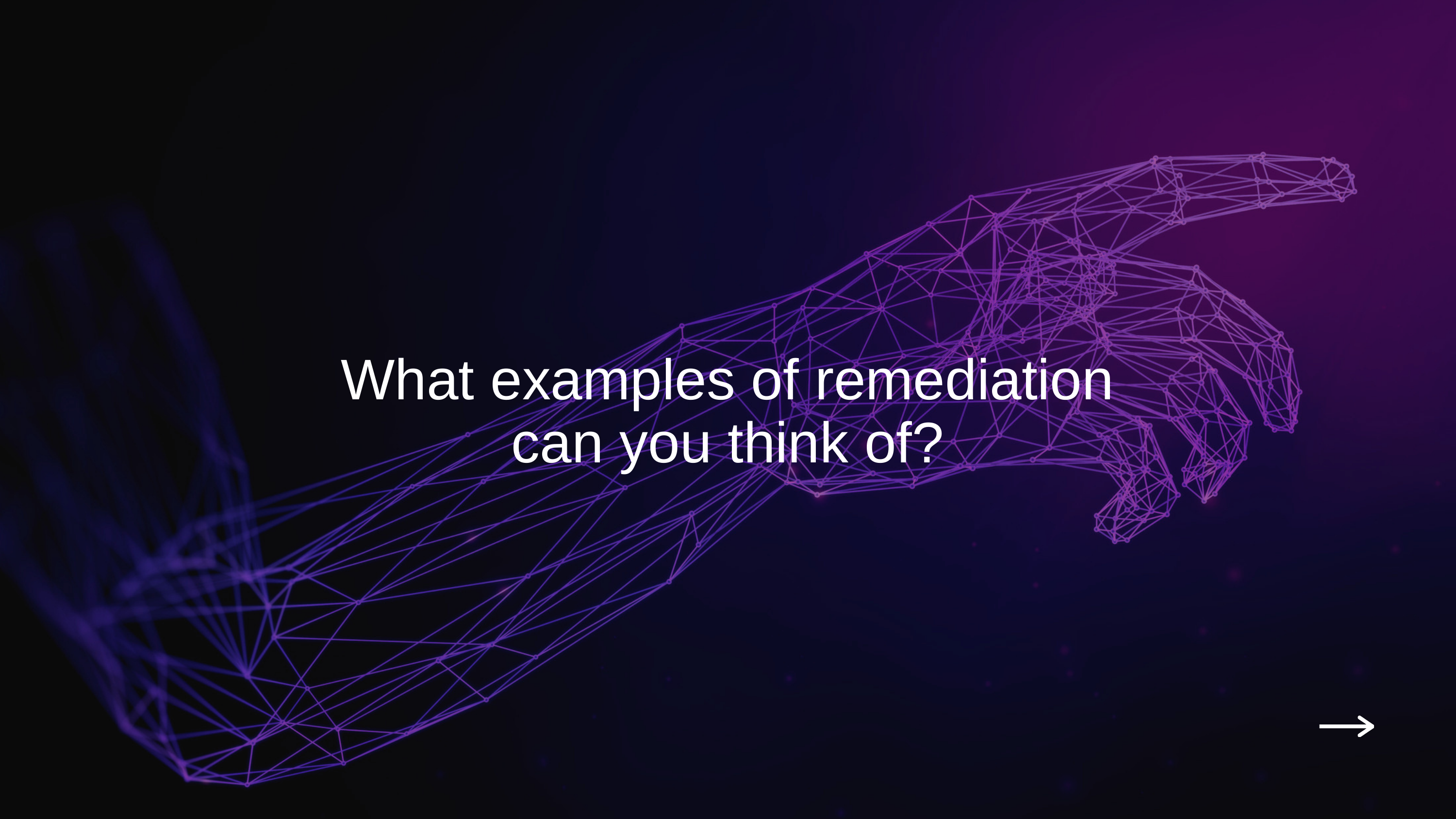

What examples of remediation can you think of?